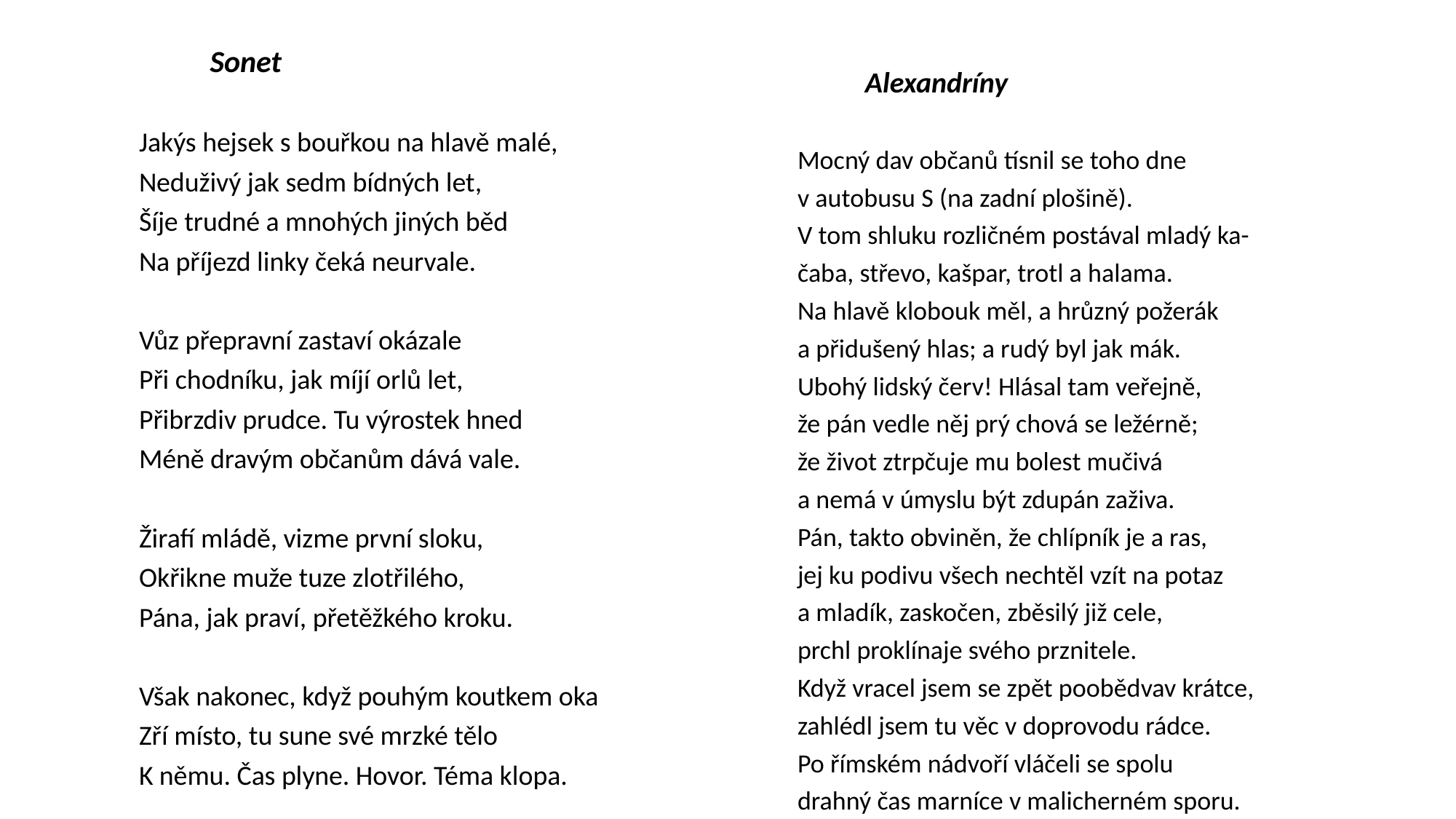

Sonet

Jakýs hejsek s bouřkou na hlavě malé,
Neduživý jak sedm bídných let,
Šíje trudné a mnohých jiných běd
Na příjezd linky čeká neurvale.

Vůz přepravní zastaví okázale
Při chodníku, jak míjí orlů let,
Přibrzdiv prudce. Tu výrostek hned
Méně dravým občanům dává vale.

Žirafí mládě, vizme první sloku,
Okřikne muže tuze zlotřilého,
Pána, jak praví, přetěžkého kroku.

Však nakonec, když pouhým koutkem oka
Zří místo, tu sune své mrzké tělo
K němu. Čas plyne. Hovor. Téma klopa.

	Alexandríny

Mocný dav občanů tísnil se toho dne
v autobusu S (na zadní plošině).
V tom shluku rozličném postával mladý ka-
čaba, střevo, kašpar, trotl a halama.
Na hlavě klobouk měl, a hrůzný požerák
a přidušený hlas; a rudý byl jak mák.
Ubohý lidský červ! Hlásal tam veřejně,
že pán vedle něj prý chová se ležérně;
že život ztrpčuje mu bolest mučivá
a nemá v úmyslu být zdupán zaživa.
Pán, takto obviněn, že chlípník je a ras,
jej ku podivu všech nechtěl vzít na potaz
a mladík, zaskočen, zběsilý již cele,
prchl proklínaje svého prznitele.
Když vracel jsem se zpět poobědvav krátce,
zahlédl jsem tu věc v doprovodu rádce.
Po římském nádvoří vláčeli se spolu
drahný čas marníce v malicherném sporu.